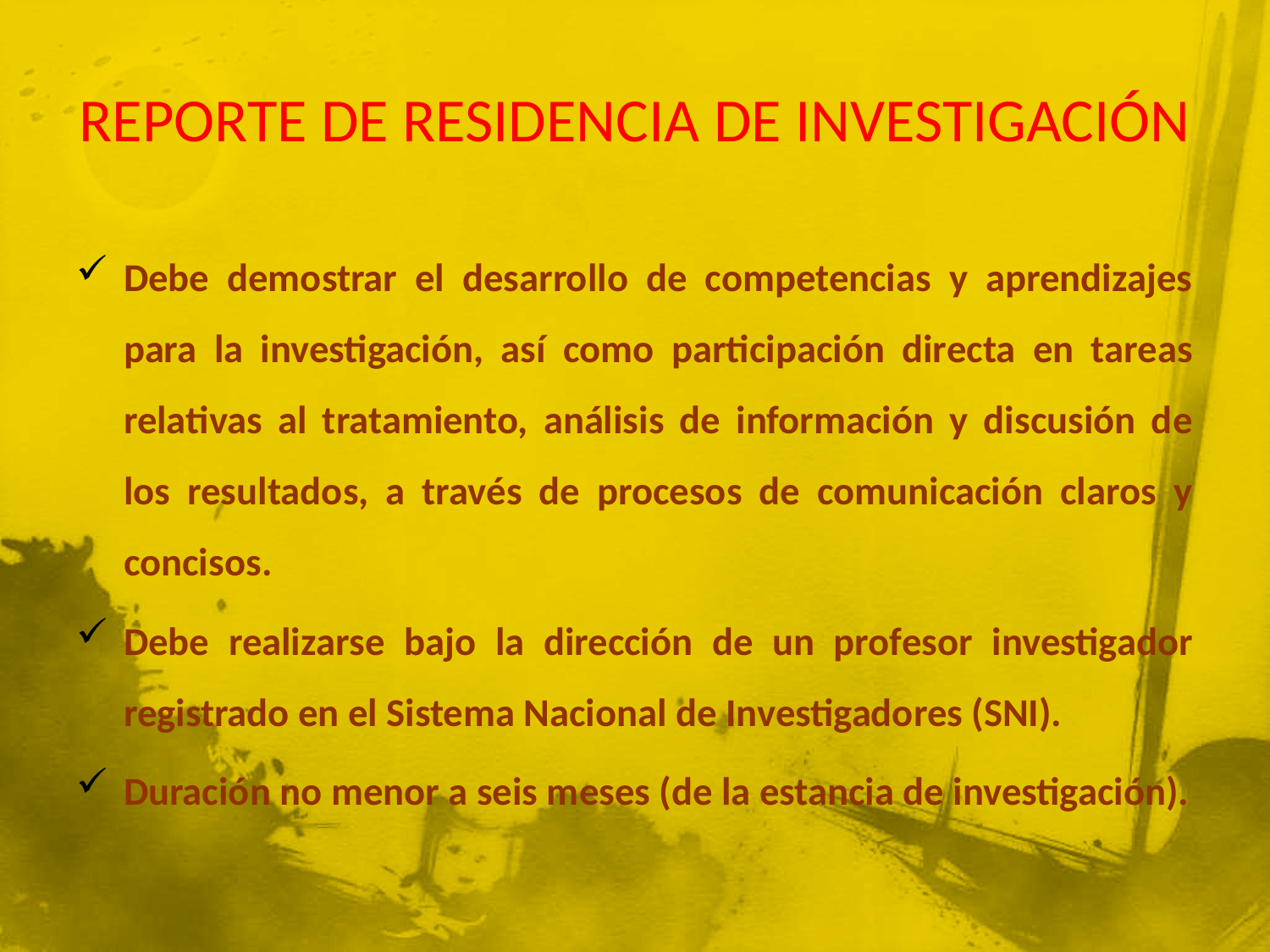

# REPORTE DE RESIDENCIA DE INVESTIGACIÓN
Debe demostrar el desarrollo de competencias y aprendizajes para la investigación, así como participación directa en tareas relativas al tratamiento, análisis de información y discusión de los resultados, a través de procesos de comunicación claros y concisos.
Debe realizarse bajo la dirección de un profesor investigador registrado en el Sistema Nacional de Investigadores (SNI).
Duración no menor a seis meses (de la estancia de investigación).